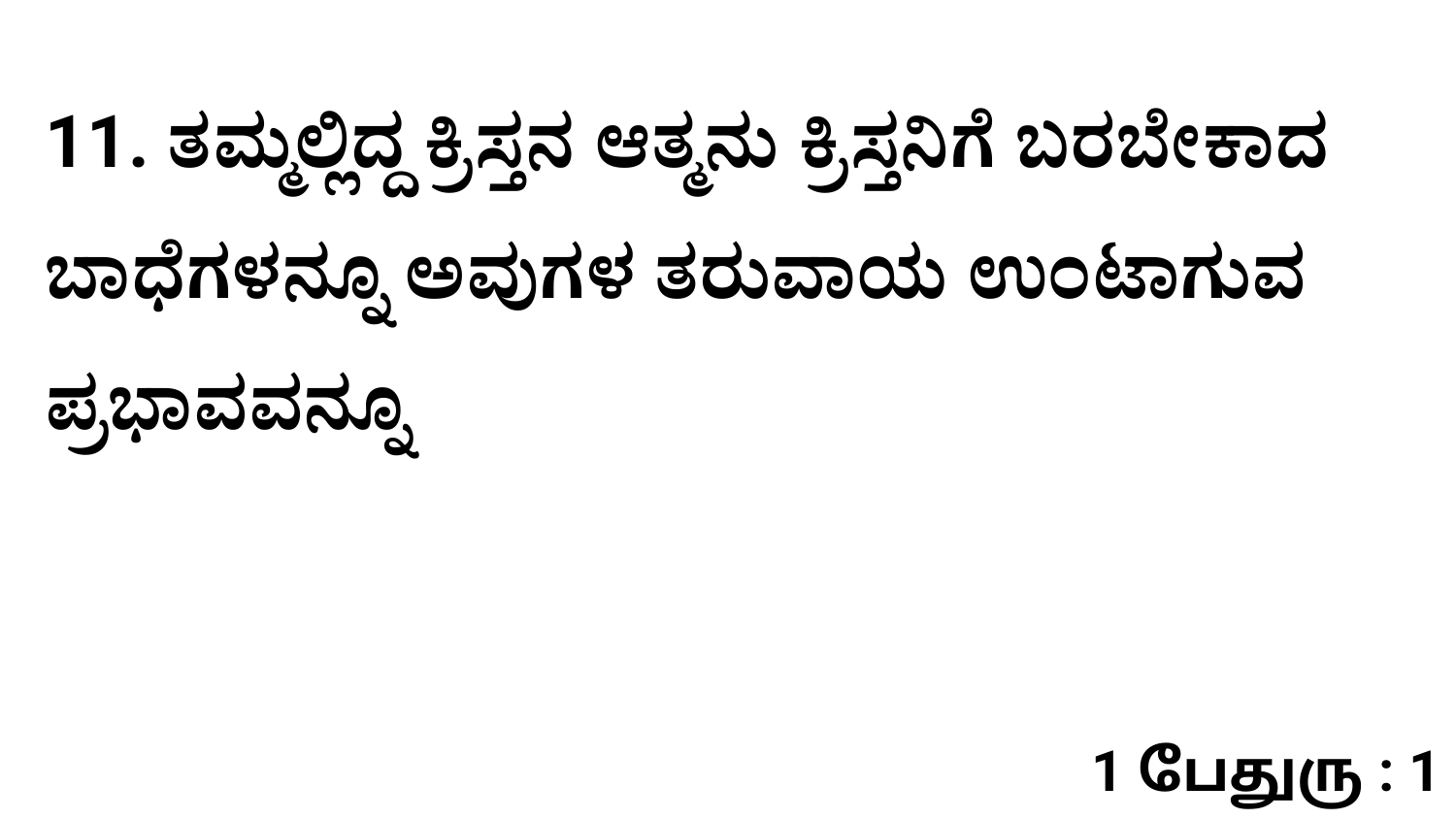

11. ತಮ್ಮಲ್ಲಿದ್ದ ಕ್ರಿಸ್ತನ ಆತ್ಮನು ಕ್ರಿಸ್ತನಿಗೆ ಬರಬೇಕಾದ ಬಾಧೆಗಳನ್ನೂ ಅವುಗಳ ತರುವಾಯ ಉಂಟಾಗುವ ಪ್ರಭಾವವನ್ನೂ
1 பேதுரு : 1